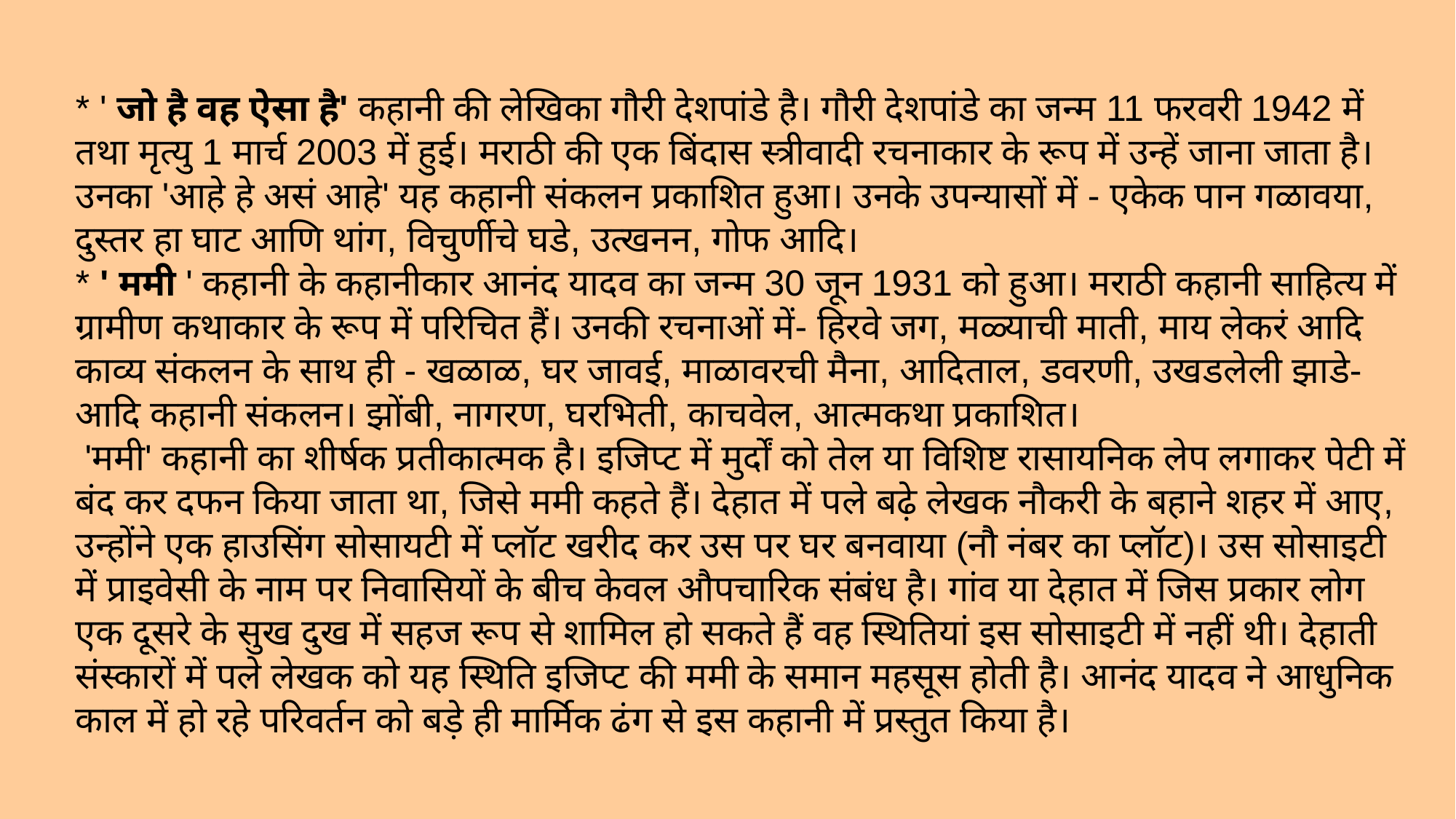

# * ' जो है वह ऐसा है' कहानी की लेखिका गौरी देशपांडे है। गौरी देशपांडे का जन्म 11 फरवरी 1942 में तथा मृत्यु 1 मार्च 2003 में हुई। मराठी की एक बिंदास स्त्रीवादी रचनाकार के रूप में उन्हें जाना जाता है।  उनका 'आहे हे असं आहे' यह कहानी संकलन प्रकाशित हुआ। उनके उपन्यासों में - एकेक पान गळावया, दुस्तर हा घाट आणि थांग, विचुर्णीचे घडे, उत्खनन, गोफ आदि। * ' ममी ' कहानी के कहानीकार आनंद यादव का जन्म 30 जून 1931 को हुआ। मराठी कहानी साहित्य में ग्रामीण कथाकार के रूप में परिचित हैं। उनकी रचनाओं में- हिरवे जग, मळ्याची माती, माय लेकरं आदि काव्य संकलन के साथ ही - खळाळ, घर जावई, माळावरची मैना, आदिताल, डवरणी, उखडलेली झाडे- आदि कहानी संकलन। झोंबी, नागरण, घरभिती, काचवेल, आत्मकथा प्रकाशित। 'ममी' कहानी का शीर्षक प्रतीकात्मक है। इजिप्ट में मुर्दों को तेल या विशिष्ट रासायनिक लेप लगाकर पेटी में बंद कर दफन किया जाता था, जिसे ममी कहते हैं। देहात में पले बढ़े लेखक नौकरी के बहाने शहर में आए, उन्होंने एक हाउसिंग सोसायटी में प्लॉट खरीद कर उस पर घर बनवाया (नौ नंबर का प्लॉट)। उस सोसाइटी में प्राइवेसी के नाम पर निवासियों के बीच केवल औपचारिक संबंध है। गांव या देहात में जिस प्रकार लोग एक दूसरे के सुख दुख में सहज रूप से शामिल हो सकते हैं वह स्थितियां इस सोसाइटी में नहीं थी। देहाती संस्कारों में पले लेखक को यह स्थिति इजिप्ट की ममी के समान महसूस होती है। आनंद यादव ने आधुनिक काल में हो रहे परिवर्तन को बड़े ही मार्मिक ढंग से इस कहानी में प्रस्तुत किया है।